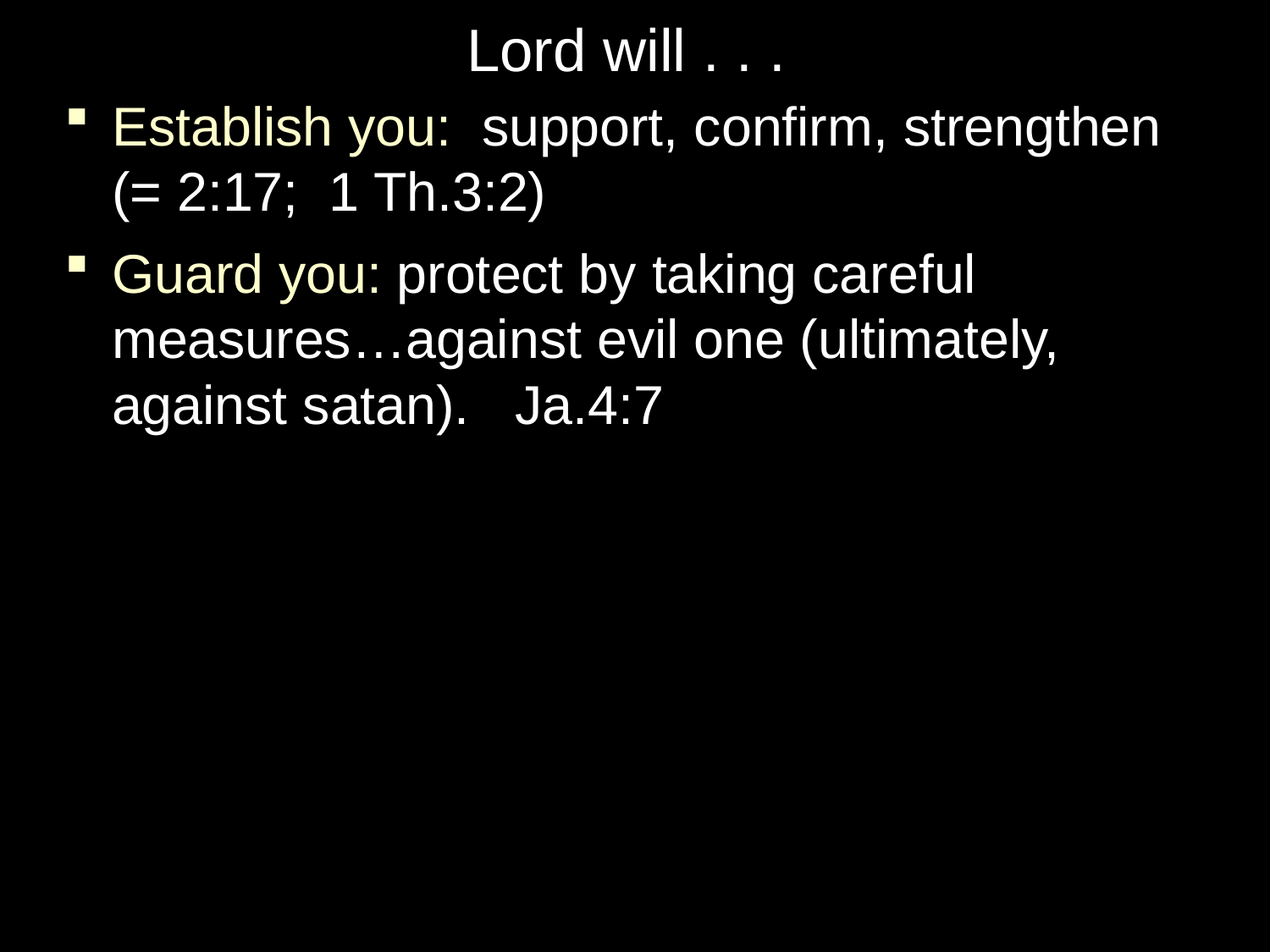

# Lord will . . .
Establish you:  support, confirm, strengthen (= 2:17;  1 Th.3:2)
Guard you: protect by taking careful measures…against evil one (ultimately, against satan).   Ja.4:7